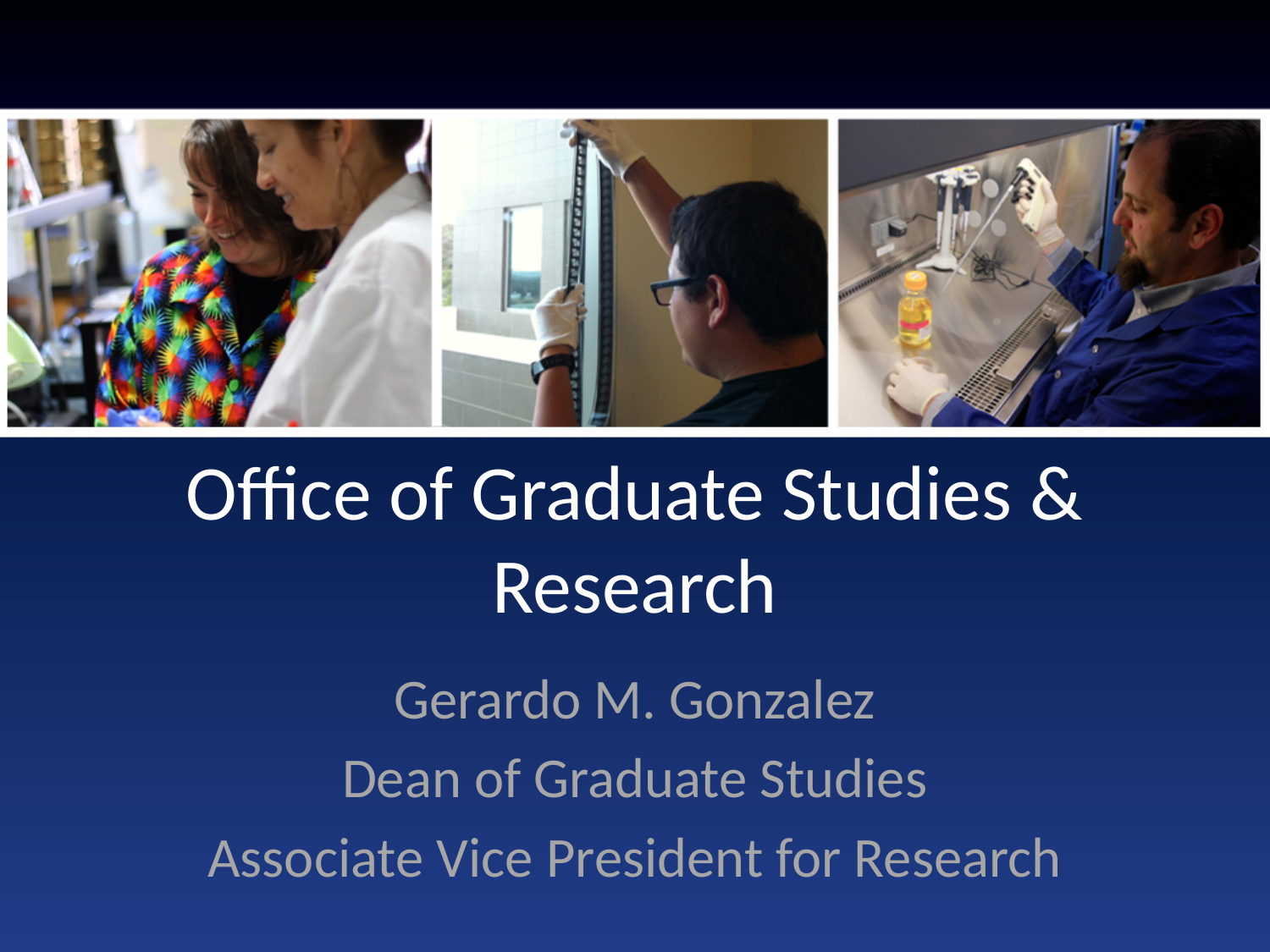

# Office of Graduate Studies & Research
Gerardo M. Gonzalez
Dean of Graduate Studies
Associate Vice President for Research